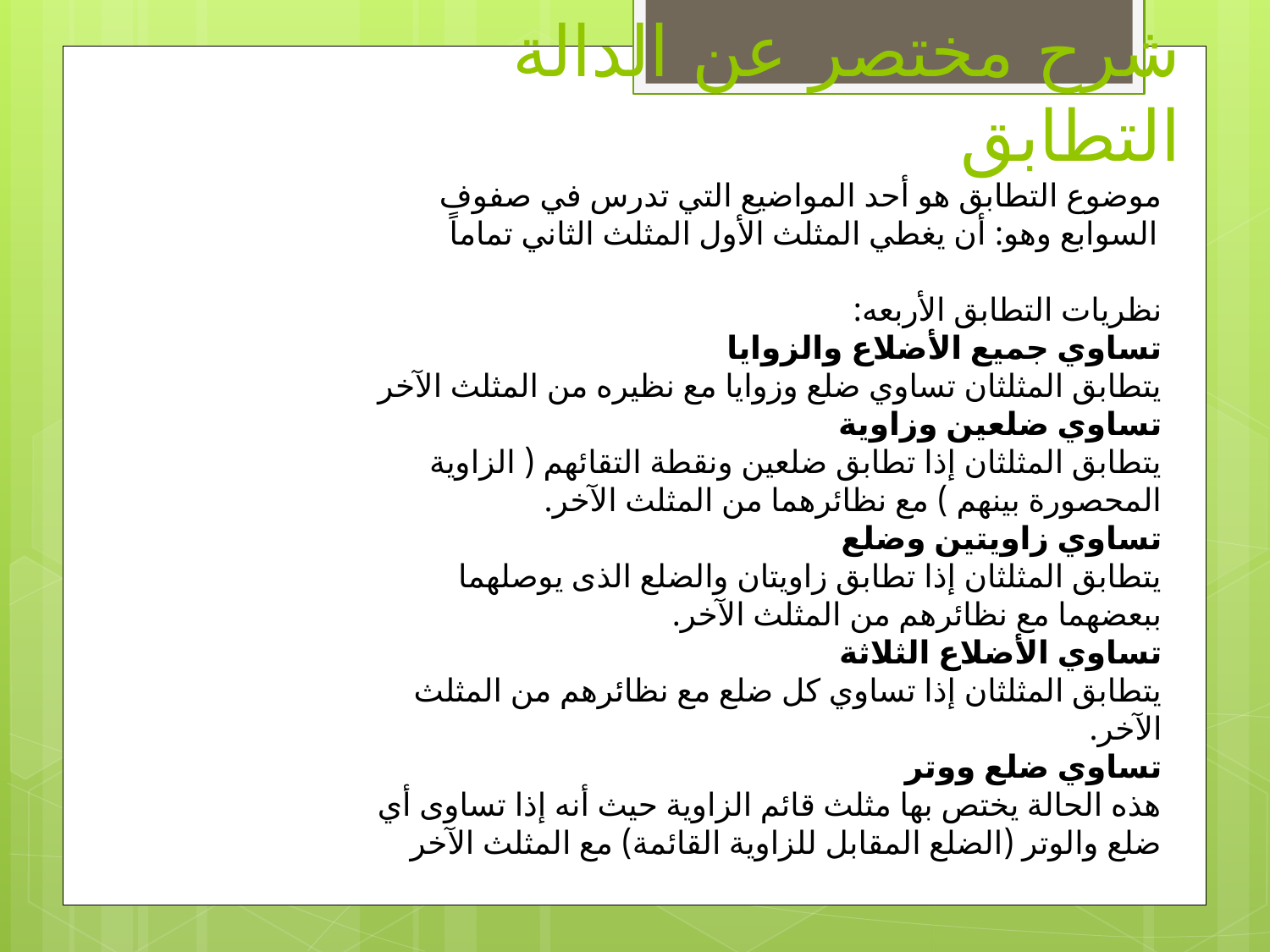

شرح مختصر عن الدالة التطابق
موضوع التطابق هو أحد المواضيع التي تدرس في صفوف السوابع وهو: أن يغطي المثلث الأول المثلث الثاني تماماً

نظريات التطابق الأربعه:
تساوي جميع الأضلاع والزوايا
يتطابق المثلثان تساوي ضلع وزوايا مع نظيره من المثلث الآخر
تساوي ضلعين وزاوية
يتطابق المثلثان إذا تطابق ضلعين ونقطة التقائهم ( الزاوية المحصورة بينهم ) مع نظائرهما من المثلث الآخر.
تساوي زاويتين وضلع
يتطابق المثلثان إذا تطابق زاويتان والضلع الذى يوصلهما ببعضهما مع نظائرهم من المثلث الآخر.
تساوي الأضلاع الثلاثة
يتطابق المثلثان إذا تساوي كل ضلع مع نظائرهم من المثلث الآخر.
تساوي ضلع ووتر
هذه الحالة يختص بها مثلث قائم الزاوية حيث أنه إذا تساوى أي ضلع والوتر (الضلع المقابل للزاوية القائمة) مع المثلث الآخر